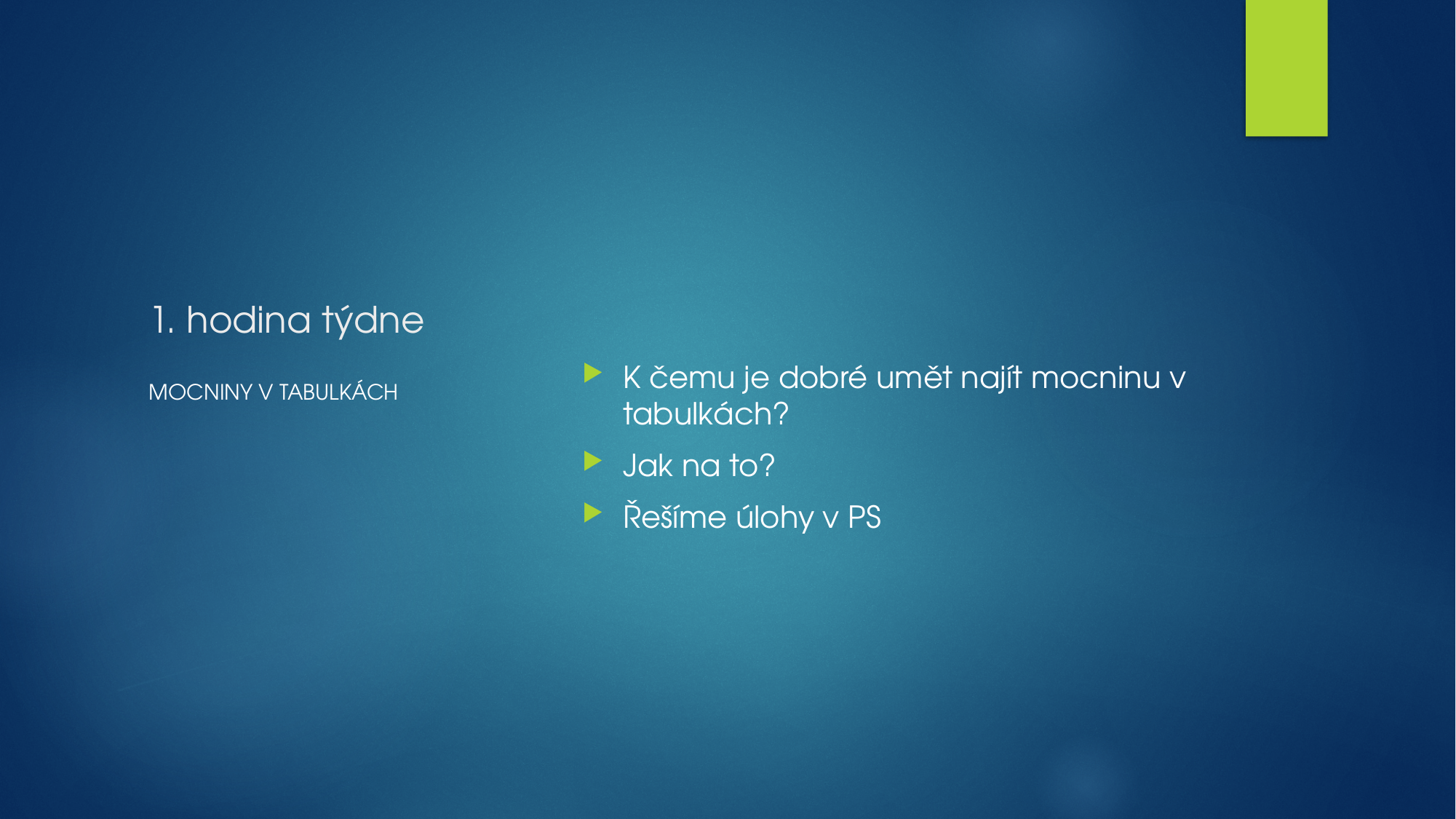

# 1. hodina týdne
K čemu je dobré umět najít mocninu v tabulkách?
Jak na to?
Řešíme úlohy v PS
MOCNINY V TABULKÁCH